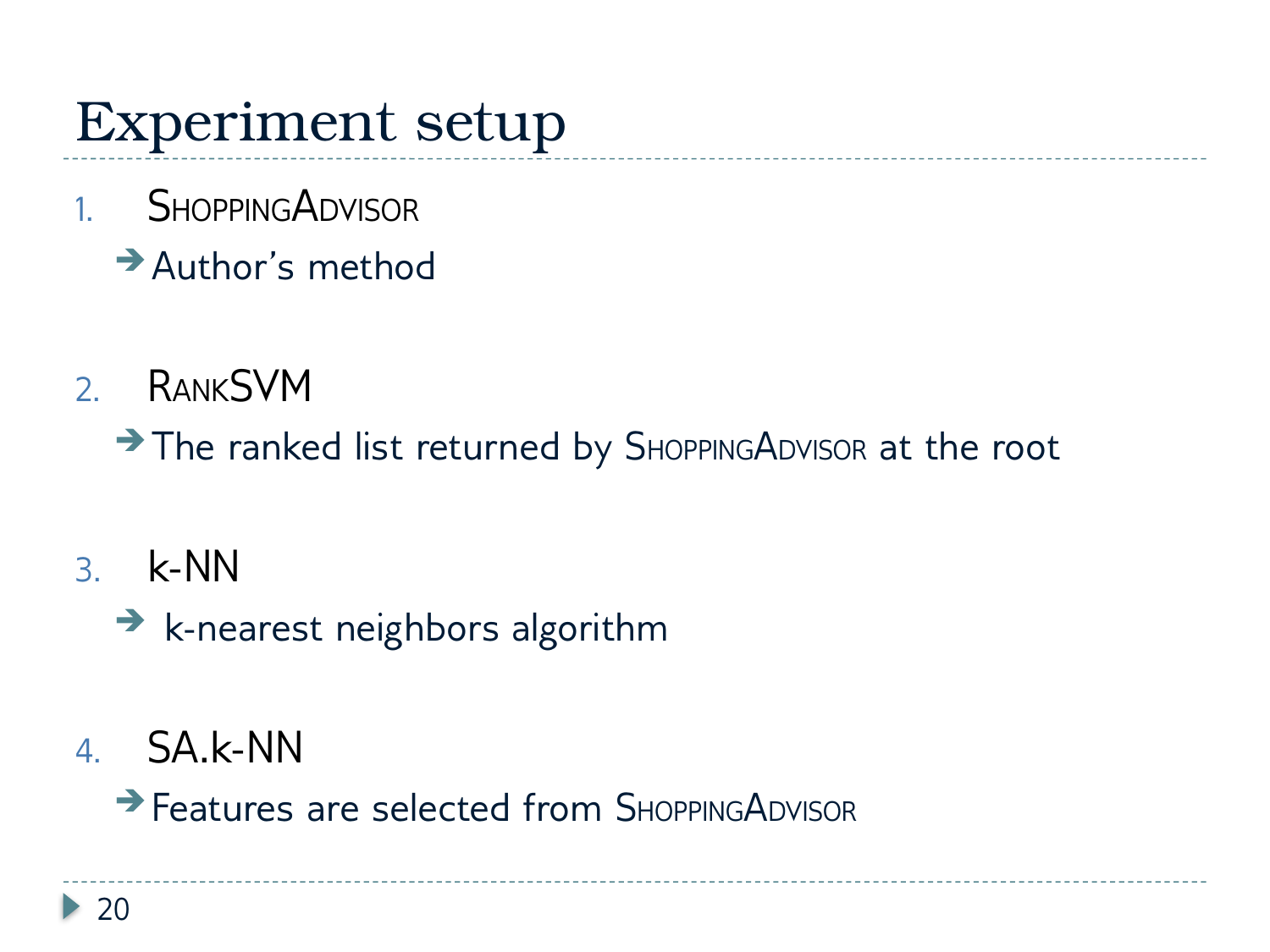

# Experiment setup
SHOPPINGADVISOR
Author’s method

RANKSVM
The ranked list returned by SHOPPINGADVISOR at the root

k-NN
 k-nearest neighbors algorithm

SA.k-NN
Features are selected from SHOPPINGADVISOR
20